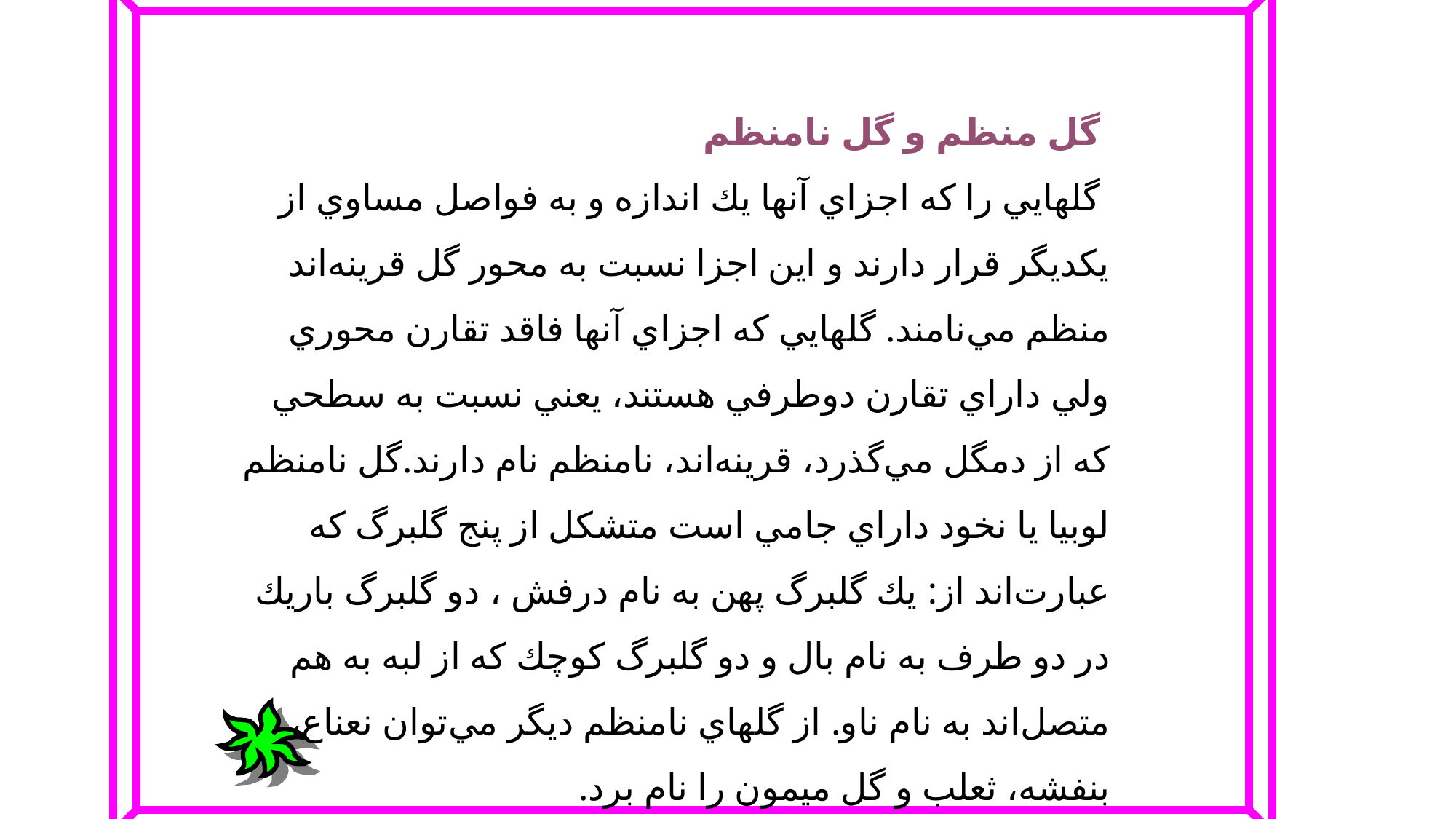

گل‌ منظم‌ و گل‌ نامنظم‌
 گلهايي‌ را كه‌ اجزاي‌ آنها يك‌ اندازه‌ و به‌ فواصل‌ مساوي‌ از يكديگر قرار دارند و اين‌ اجزا نسبت‌ به‌ محور گل‌ قرينه‌اند منظم‌ مي‌نامند. گلهايي‌ كه‌ اجزاي‌ آنها فاقد تقارن‌ محوري‌ ولي‌ داراي‌ تقارن‌ دوطرفي‌ هستند، يعني‌ نسبت‌ به‌ سطحي‌ كه‌ از دمگل‌ مي‌گذرد، قرينه‌اند، نامنظم‌ نام‌ دارند.گل‌ نامنظم‌ لوبيا يا نخود داراي‌ جامي‌ است‌ متشكل‌ از پنج‌ گلبرگ‌ كه‌ عبارت‌اند از: يك‌ گلبرگ‌ پهن‌ به‌ نام‌ درفش‌ ، دو گلبرگ‌ باريك‌ در دو طرف‌ به‌ نام‌ بال‌ و دو گلبرگ‌ كوچك‌ كه‌ از لبه‌ به‌ هم‌ متصل‌اند به‌ نام‌ ناو. از گلهاي‌ نامنظم‌ ديگر مي‌توان‌ نعناع‌، بنفشه‌، ثعلب‌ و گل‌ ميمون‌ را نام‌ برد.